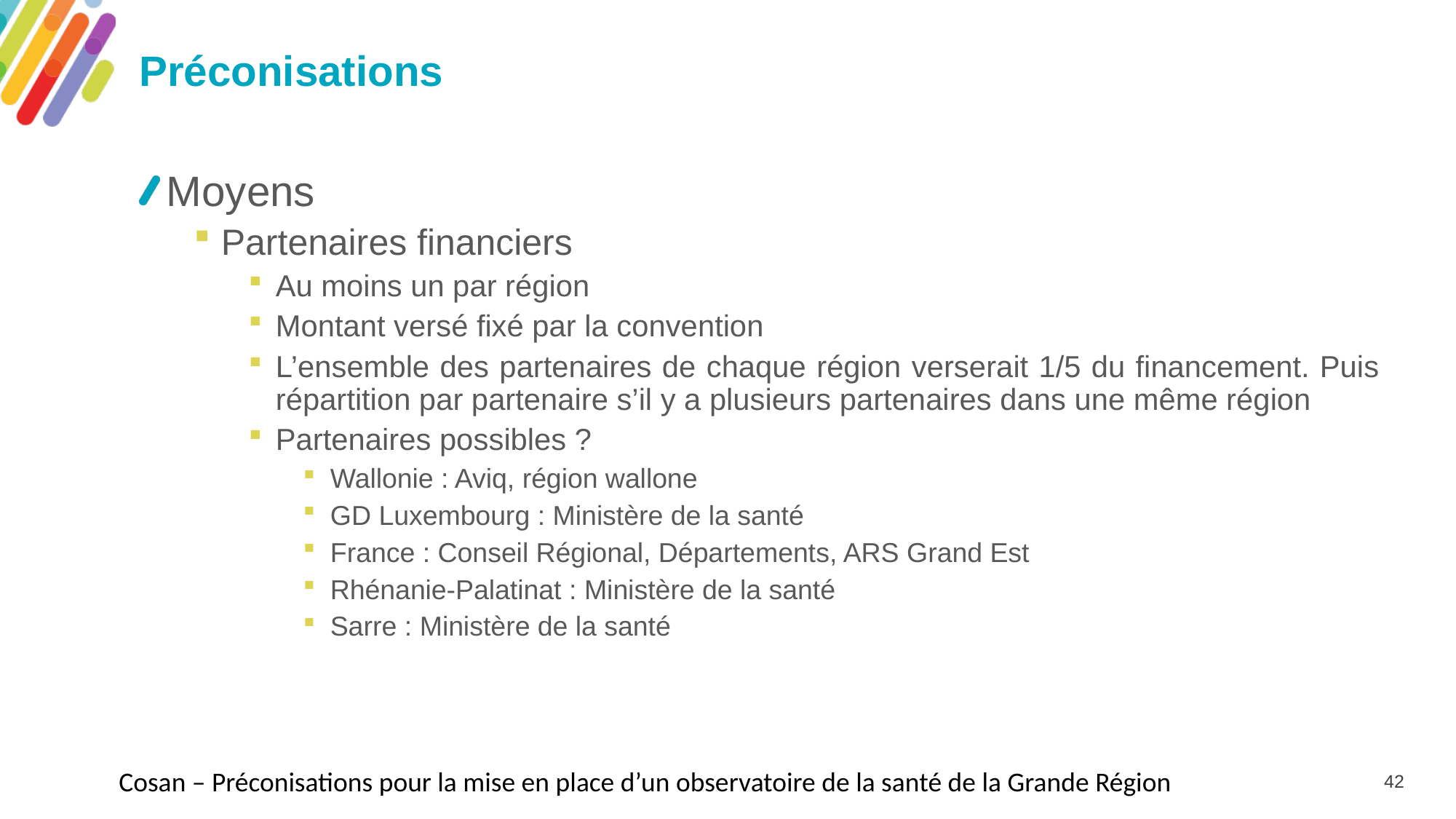

# Préconisations
Moyens
Partenaires financiers
Au moins un par région
Montant versé fixé par la convention
L’ensemble des partenaires de chaque région verserait 1/5 du financement. Puis répartition par partenaire s’il y a plusieurs partenaires dans une même région
Partenaires possibles ?
Wallonie : Aviq, région wallone
GD Luxembourg : Ministère de la santé
France : Conseil Régional, Départements, ARS Grand Est
Rhénanie-Palatinat : Ministère de la santé
Sarre : Ministère de la santé

Cosan – Préconisations pour la mise en place d’un observatoire de la santé de la Grande Région
42